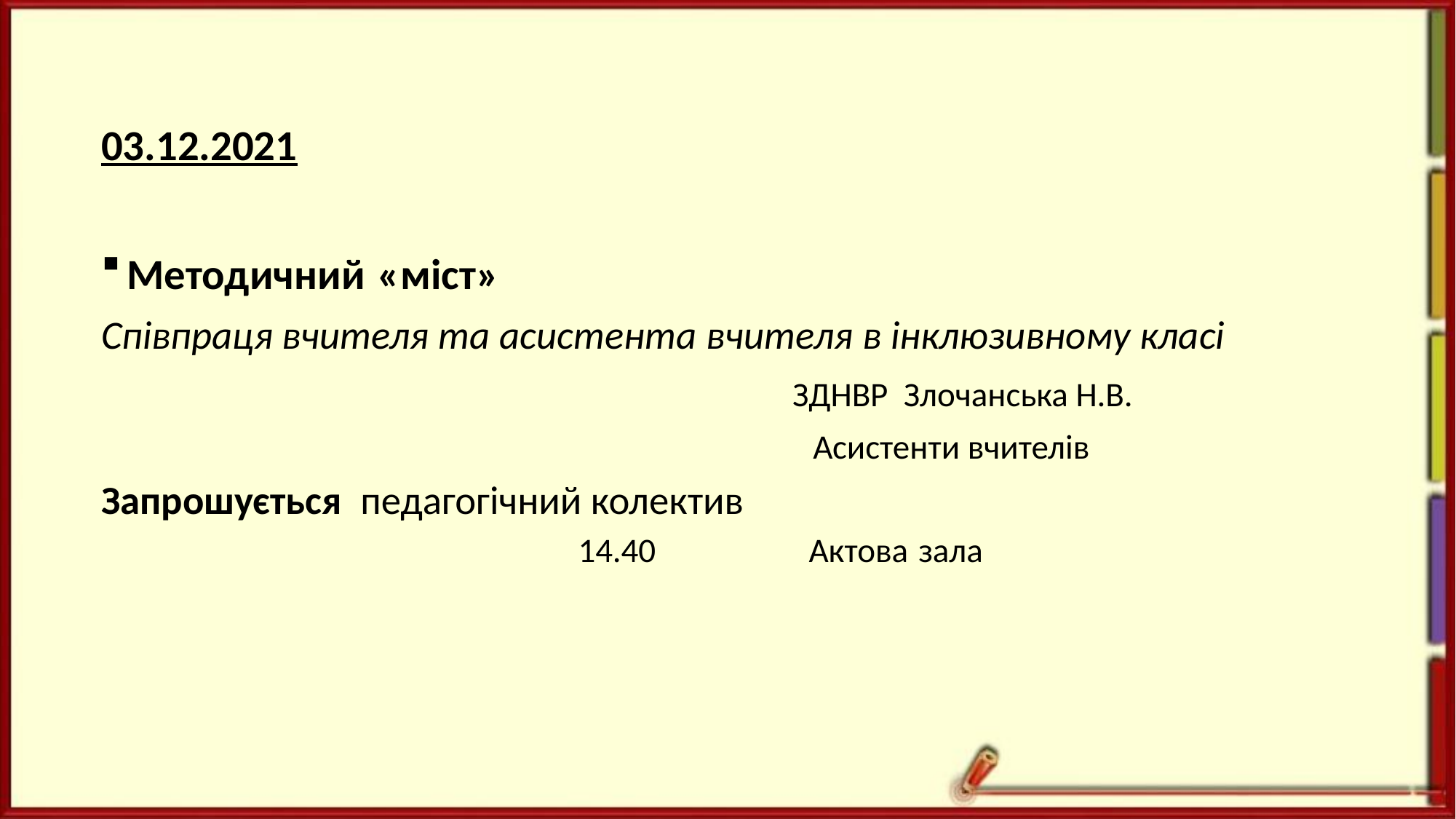

03.12.2021

Методичний «міст»
Співпраця вчителя та асистента вчителя в інклюзивному класі
                                                                            ЗДНВР  Злочанська Н.В.
                                                                                           Асистенти вчителів
Запрошується  педагогічний колектив
                                              14.40               Актова зала